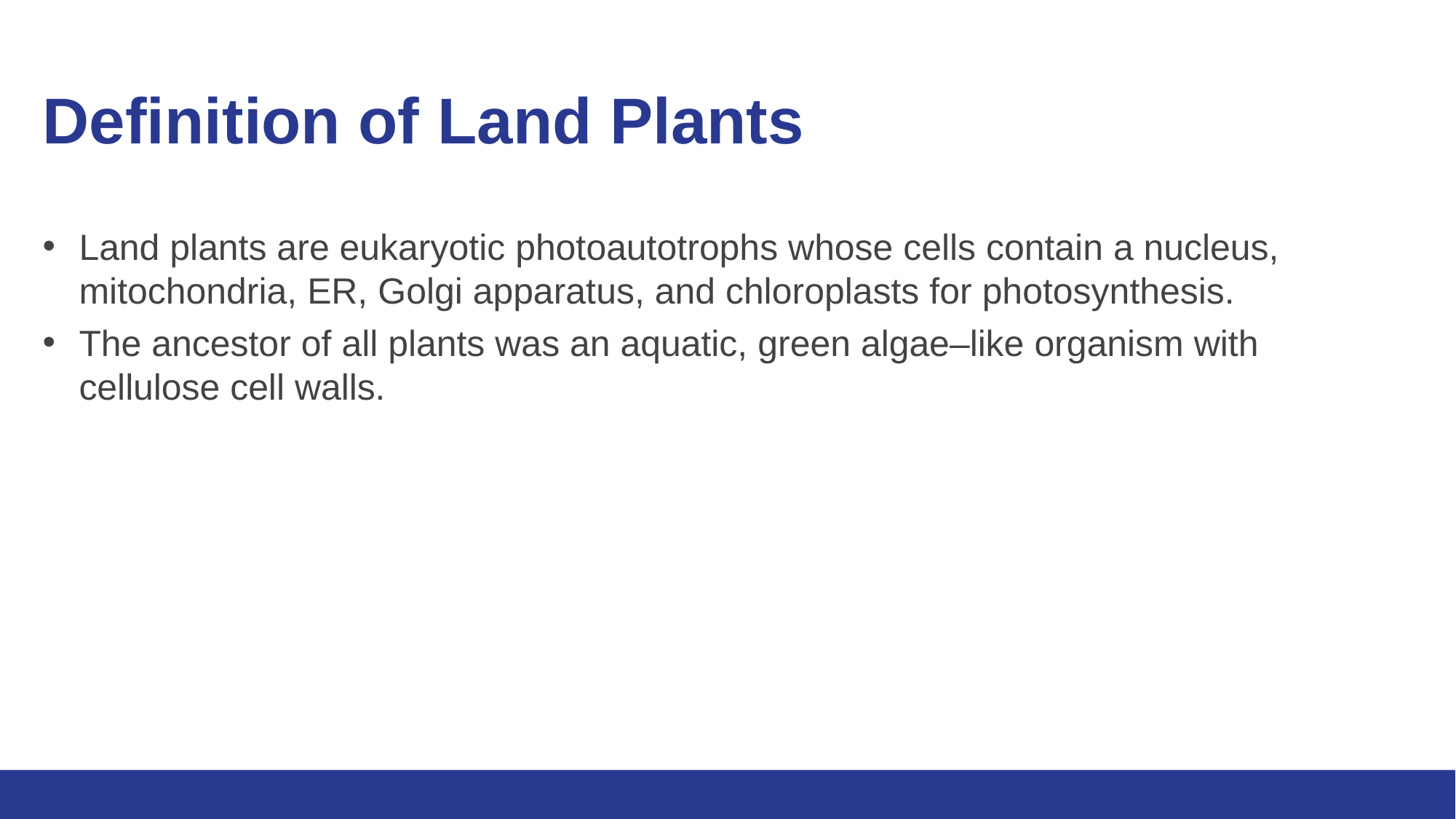

# Definition of Land Plants
Land plants are eukaryotic photoautotrophs whose cells contain a nucleus, mitochondria, ER, Golgi apparatus, and chloroplasts for photosynthesis.
The ancestor of all plants was an aquatic, green algae–like organism with cellulose cell walls.